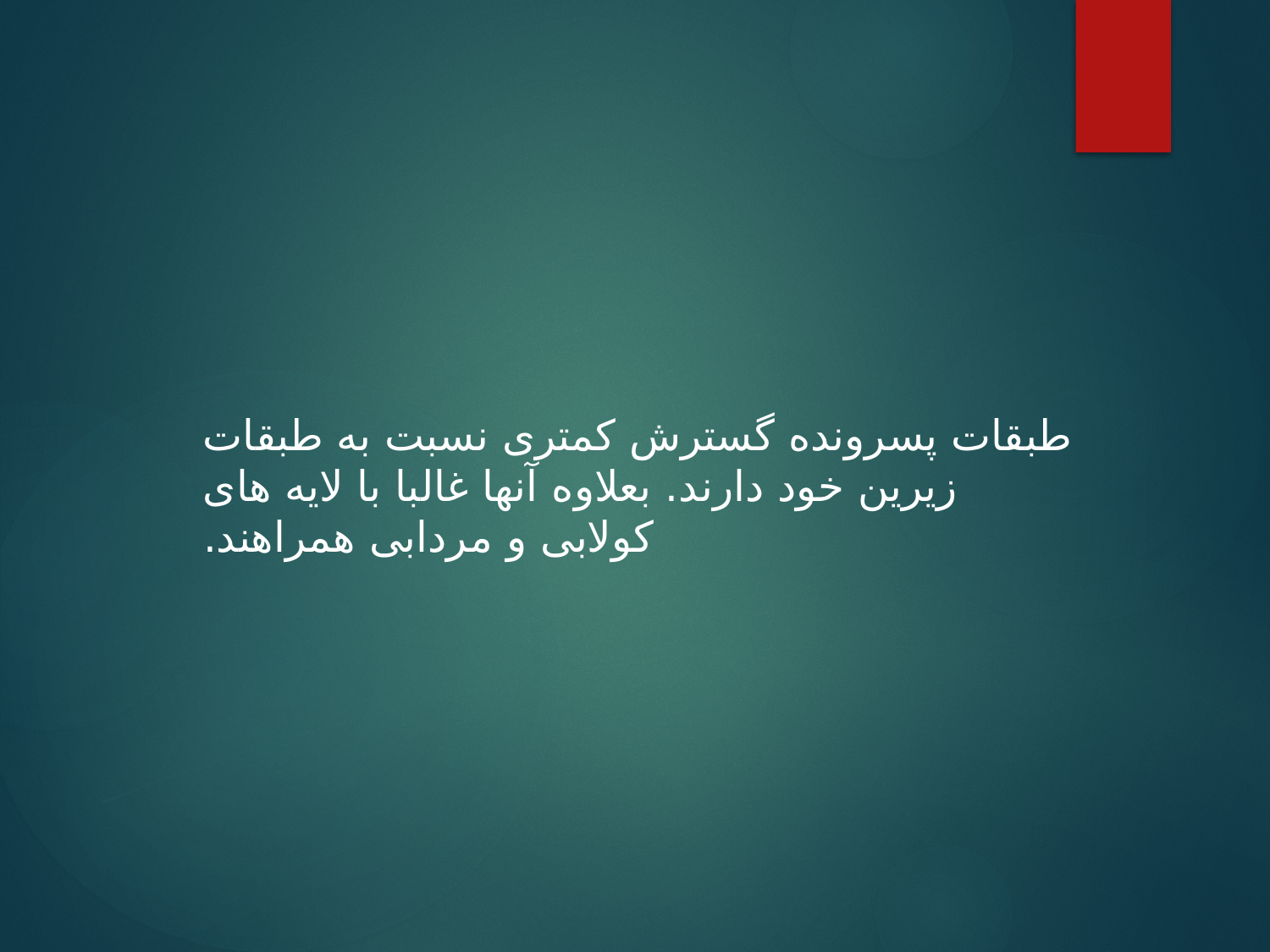

طبقات پسرونده گسترش کمتری نسبت به طبقات زیرین خود دارند. بعلاوه آنها غالبا با لایه های کولابی و مردابی همراهند.